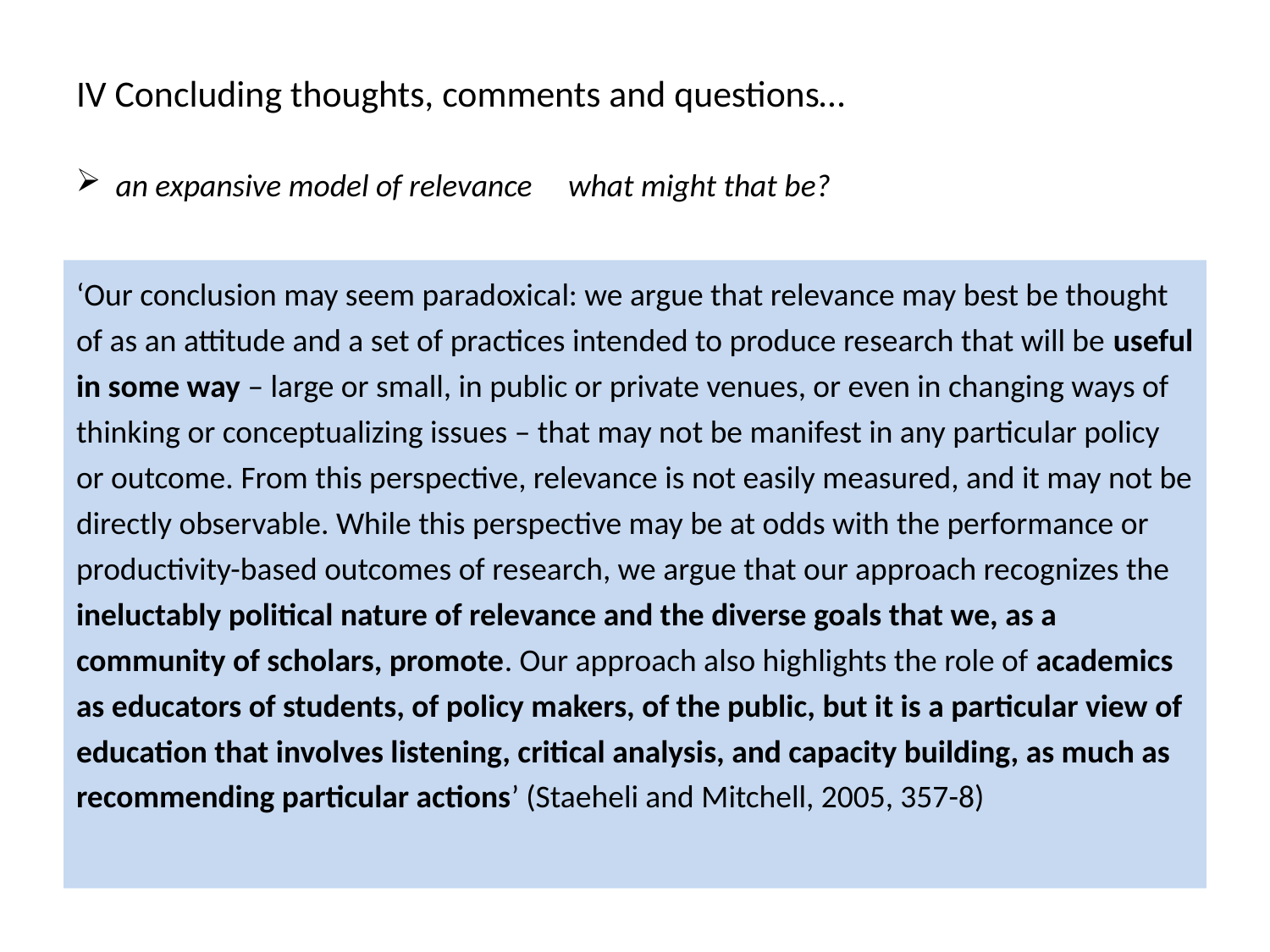

# IV Concluding thoughts, comments and questions…
an expansive model of relevance     what might that be?
‘Our conclusion may seem paradoxical: we argue that relevance may best be thought of as an attitude and a set of practices intended to produce research that will be useful in some way – large or small, in public or private venues, or even in changing ways of thinking or conceptualizing issues – that may not be manifest in any particular policy or outcome. From this perspective, relevance is not easily measured, and it may not be directly observable. While this perspective may be at odds with the performance or productivity-based outcomes of research, we argue that our approach recognizes the ineluctably political nature of relevance and the diverse goals that we, as a community of scholars, promote. Our approach also highlights the role of academics as educators of students, of policy makers, of the public, but it is a particular view of education that involves listening, critical analysis, and capacity building, as much as recommending particular actions’ (Staeheli and Mitchell, 2005, 357-8)